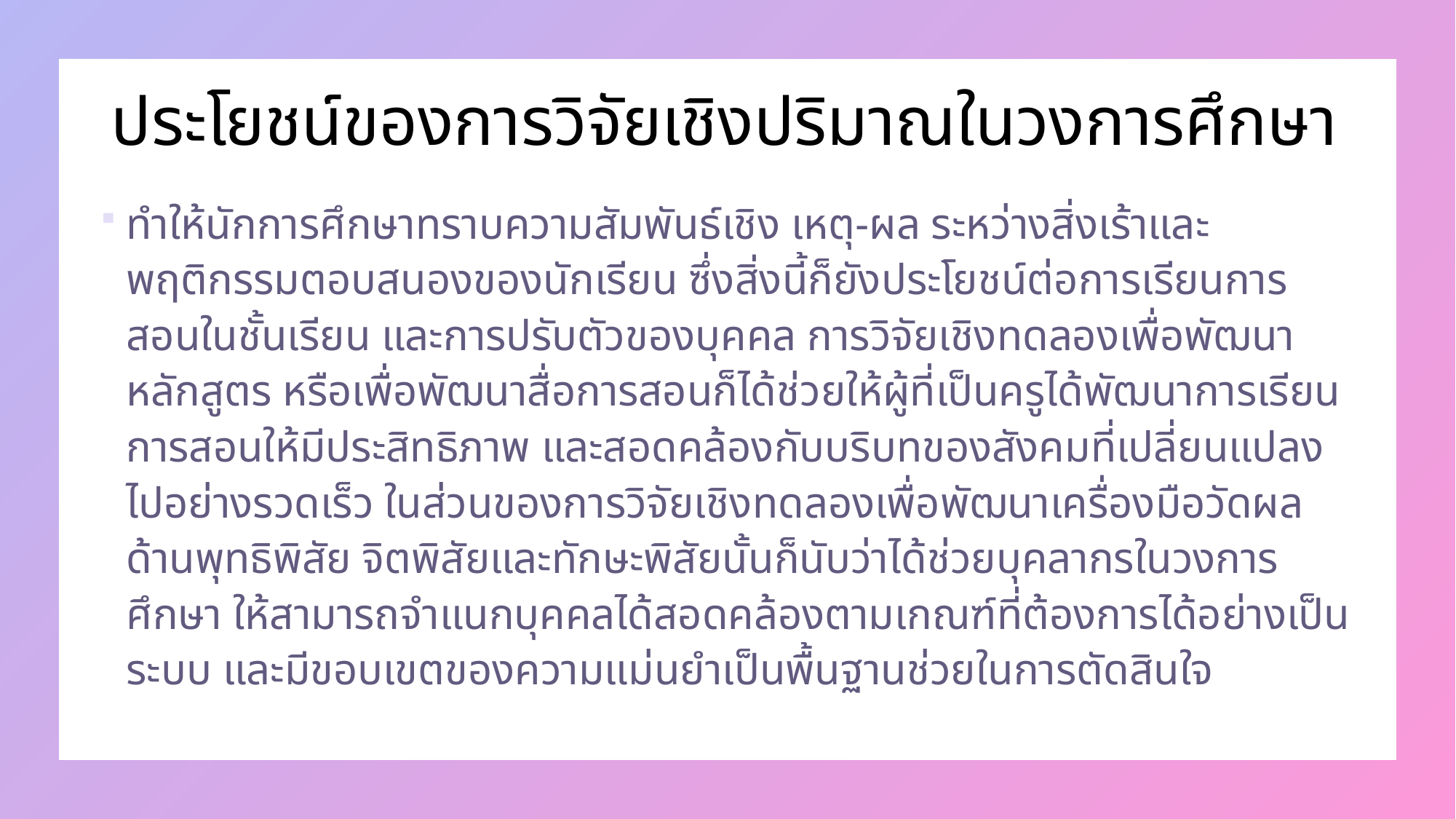

# ประโยชน์ของการวิจัยเชิงปริมาณในวงการศึกษา
ทำให้นักการศึกษาทราบความสัมพันธ์เชิง เหตุ-ผล ระหว่างสิ่งเร้าและพฤติกรรมตอบสนองของนักเรียน ซึ่งสิ่งนี้ก็ยังประโยชน์ต่อการเรียนการสอนในชั้นเรียน และการปรับตัวของบุคคล การวิจัยเชิงทดลองเพื่อพัฒนาหลักสูตร หรือเพื่อพัฒนาสื่อการสอนก็ได้ช่วยให้ผู้ที่เป็นครูได้พัฒนาการเรียนการสอนให้มีประสิทธิภาพ และสอดคล้องกับบริบทของสังคมที่เปลี่ยนแปลงไปอย่างรวดเร็ว ในส่วนของการวิจัยเชิงทดลองเพื่อพัฒนาเครื่องมือวัดผลด้านพุทธิพิสัย จิตพิสัยและทักษะพิสัยนั้นก็นับว่าได้ช่วยบุคลากรในวงการศึกษา ให้สามารถจำแนกบุคคลได้สอดคล้องตามเกณฑ์ที่ต้องการได้อย่างเป็นระบบ และมีขอบเขตของความแม่นยำเป็นพื้นฐานช่วยในการตัดสินใจ